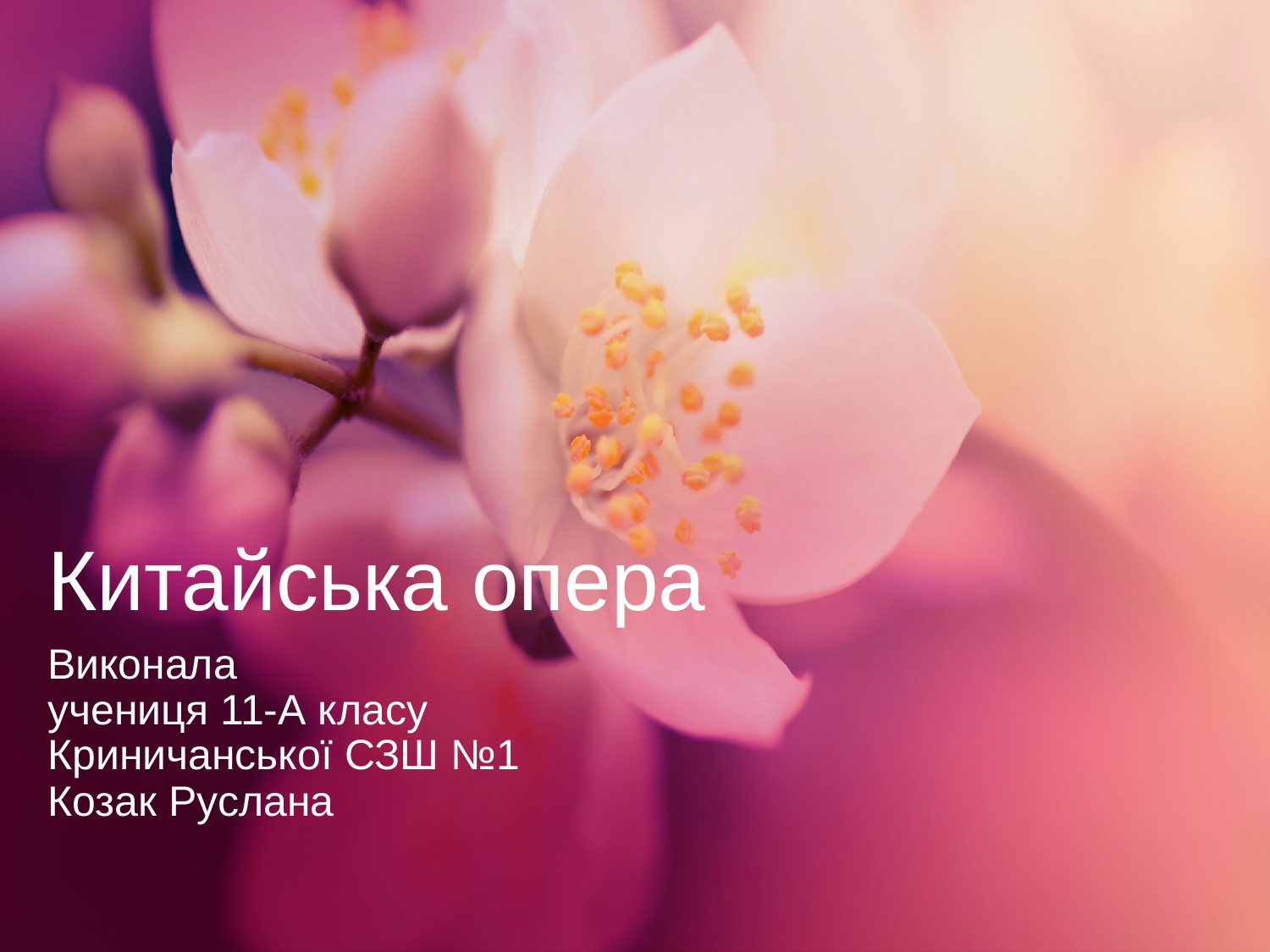

# Китайська опера
Виконала
учениця 11-А класу
Криничанської СЗШ №1
Козак Руслана